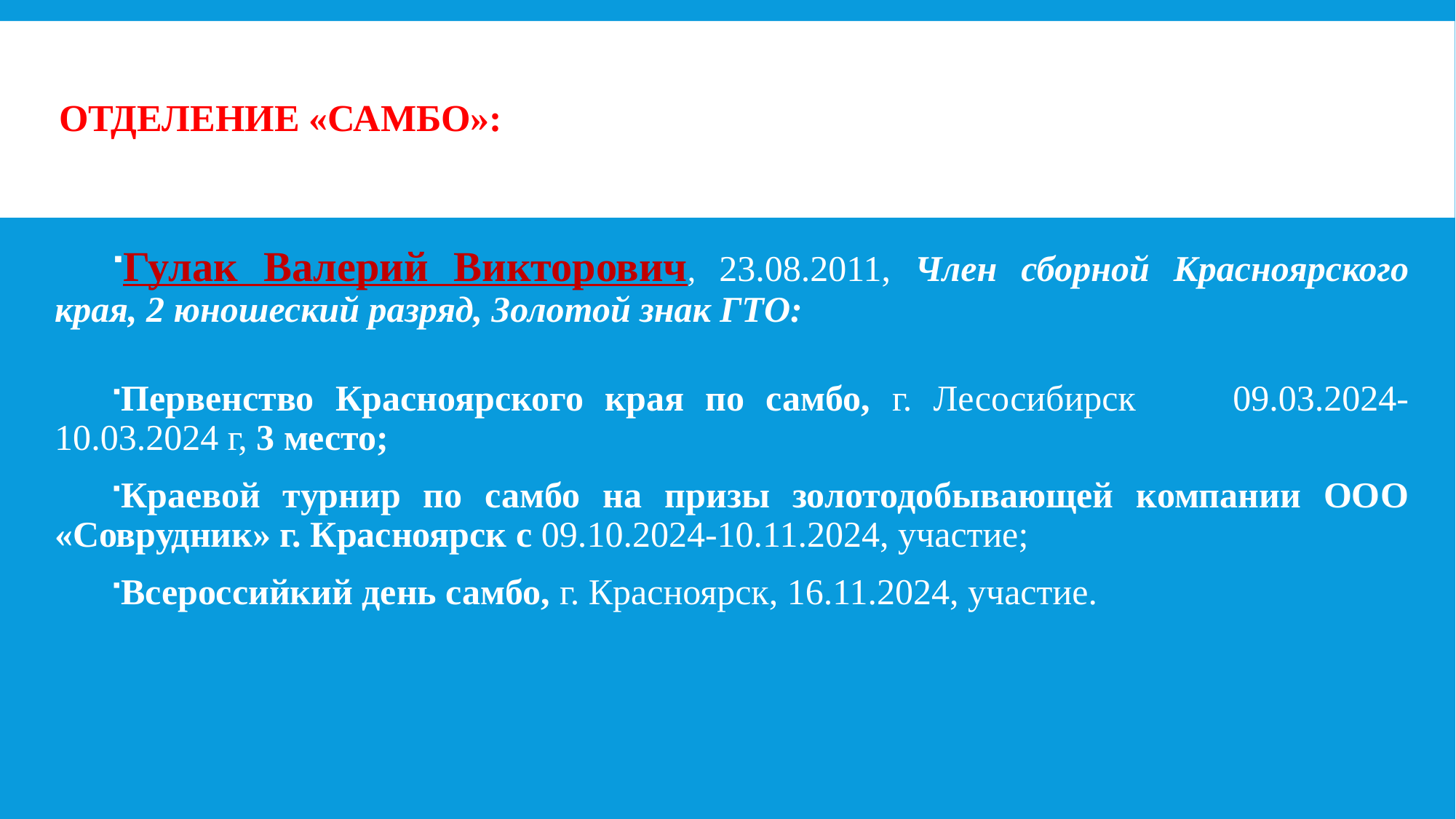

# Отделение «САМБО»:
Гулак Валерий Викторович, 23.08.2011, Член сборной Красноярского края, 2 юношеский разряд, Золотой знак ГТО:

Первенство Красноярского края по самбо, г. Лесосибирск 	09.03.2024-10.03.2024 г, 3 место;
Краевой турнир по самбо на призы золотодобывающей компании ООО «Соврудник» г. Красноярск с 09.10.2024-10.11.2024, участие;
Всероссийкий день самбо, г. Красноярск, 16.11.2024, участие.